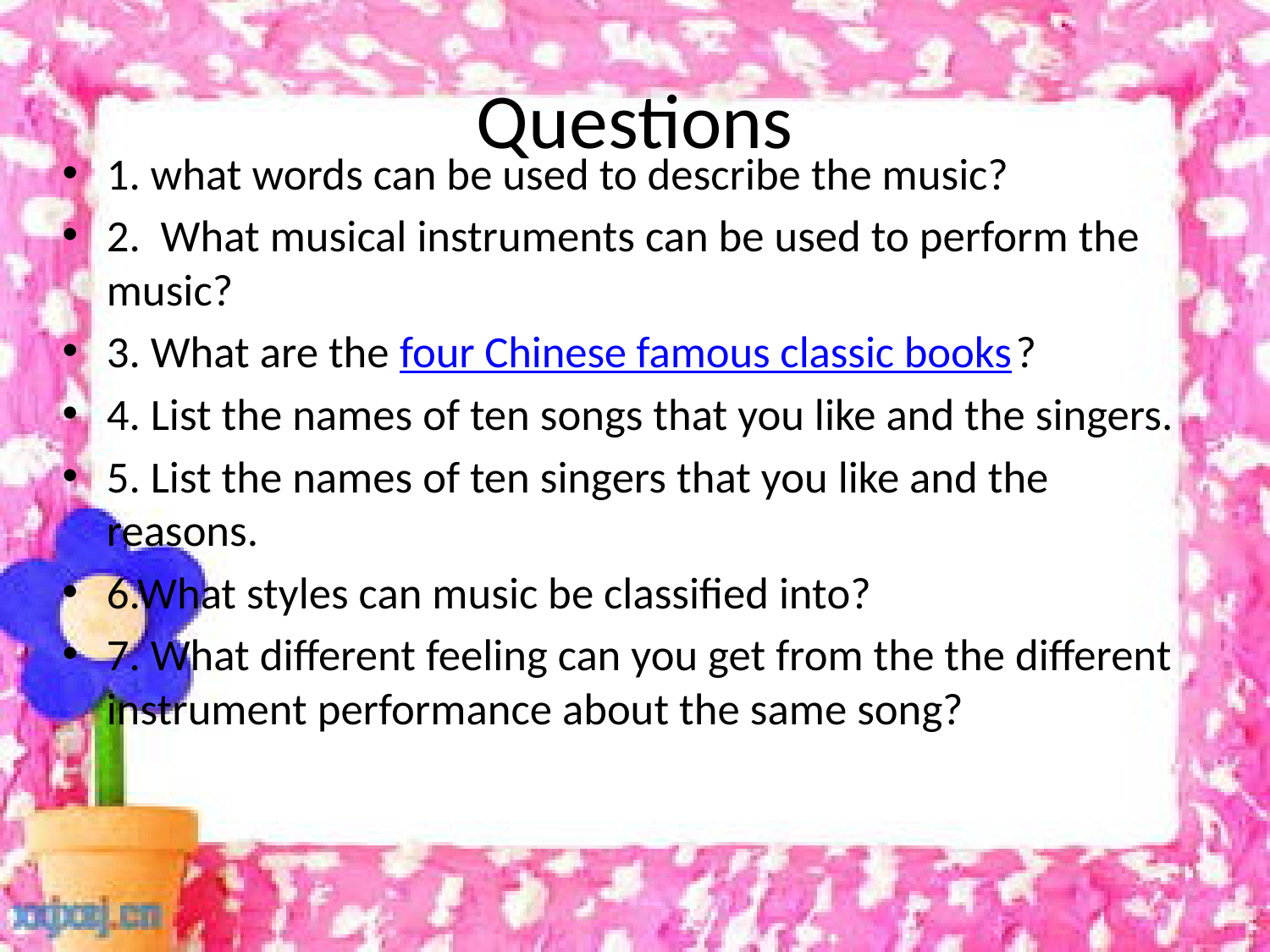

# Questions
1. what words can be used to describe the music?
2.  What musical instruments can be used to perform the music?
3. What are the four Chinese famous classic books?
4. List the names of ten songs that you like and the singers.
5. List the names of ten singers that you like and the reasons.
6.What styles can music be classified into?
7. What different feeling can you get from the the different instrument performance about the same song?